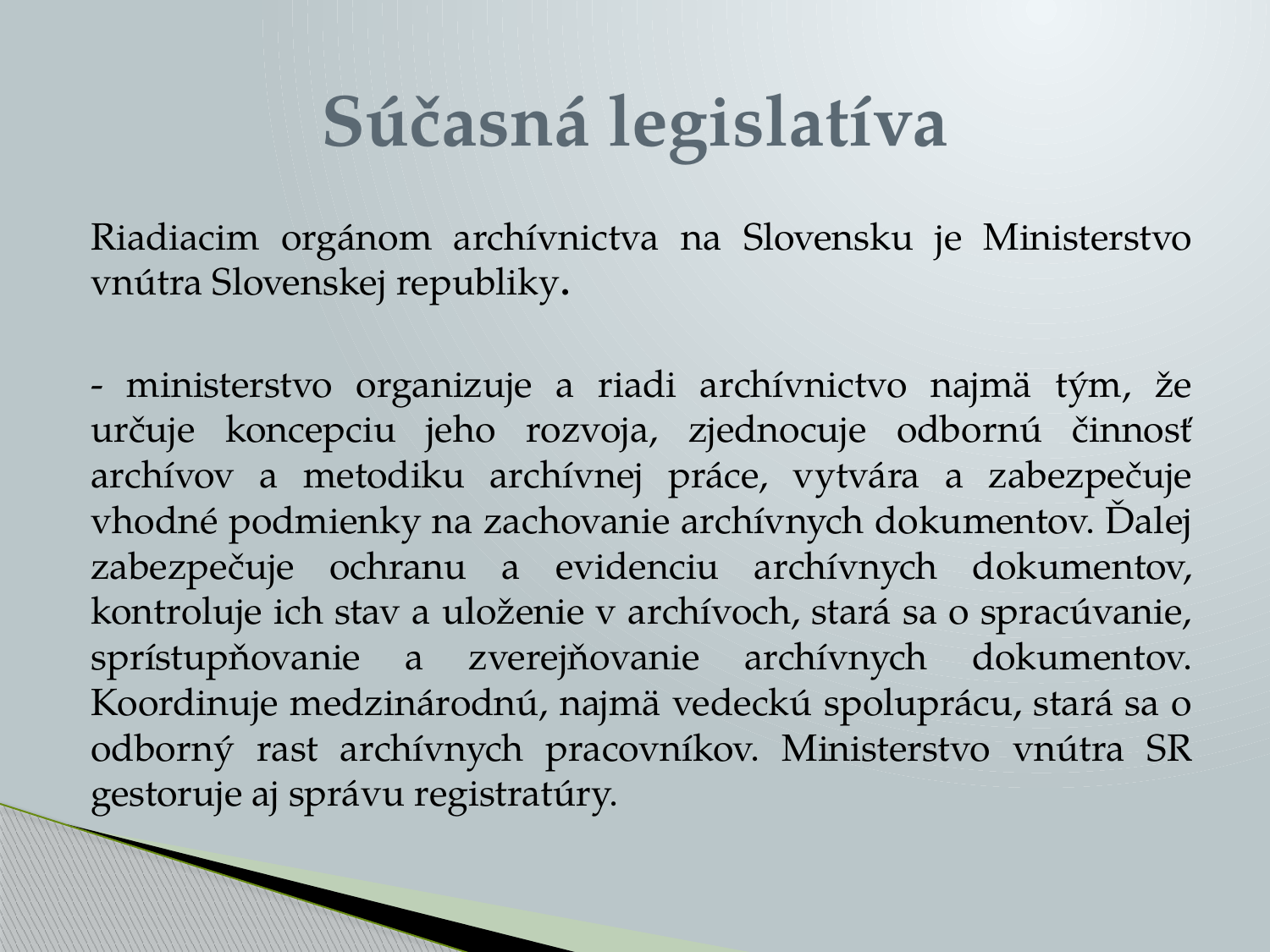

# Súčasná legislatíva
Riadiacim orgánom archívnictva na Slovensku je Ministerstvo vnútra Slovenskej republiky.

- ministerstvo organizuje a riadi archívnictvo najmä tým, že určuje koncepciu jeho rozvoja, zjednocuje odbornú činnosť archívov a metodiku archívnej práce, vytvára a zabezpečuje vhodné podmienky na zachovanie archívnych dokumentov. Ďalej zabezpečuje ochranu a evidenciu archívnych dokumentov, kontroluje ich stav a uloženie v archívoch, stará sa o spracúvanie, sprístupňovanie a zverejňovanie archívnych dokumentov. Koordinuje medzinárodnú, najmä vedeckú spoluprácu, stará sa o odborný rast archívnych pracovníkov. Ministerstvo vnútra SR gestoruje aj správu registratúry.